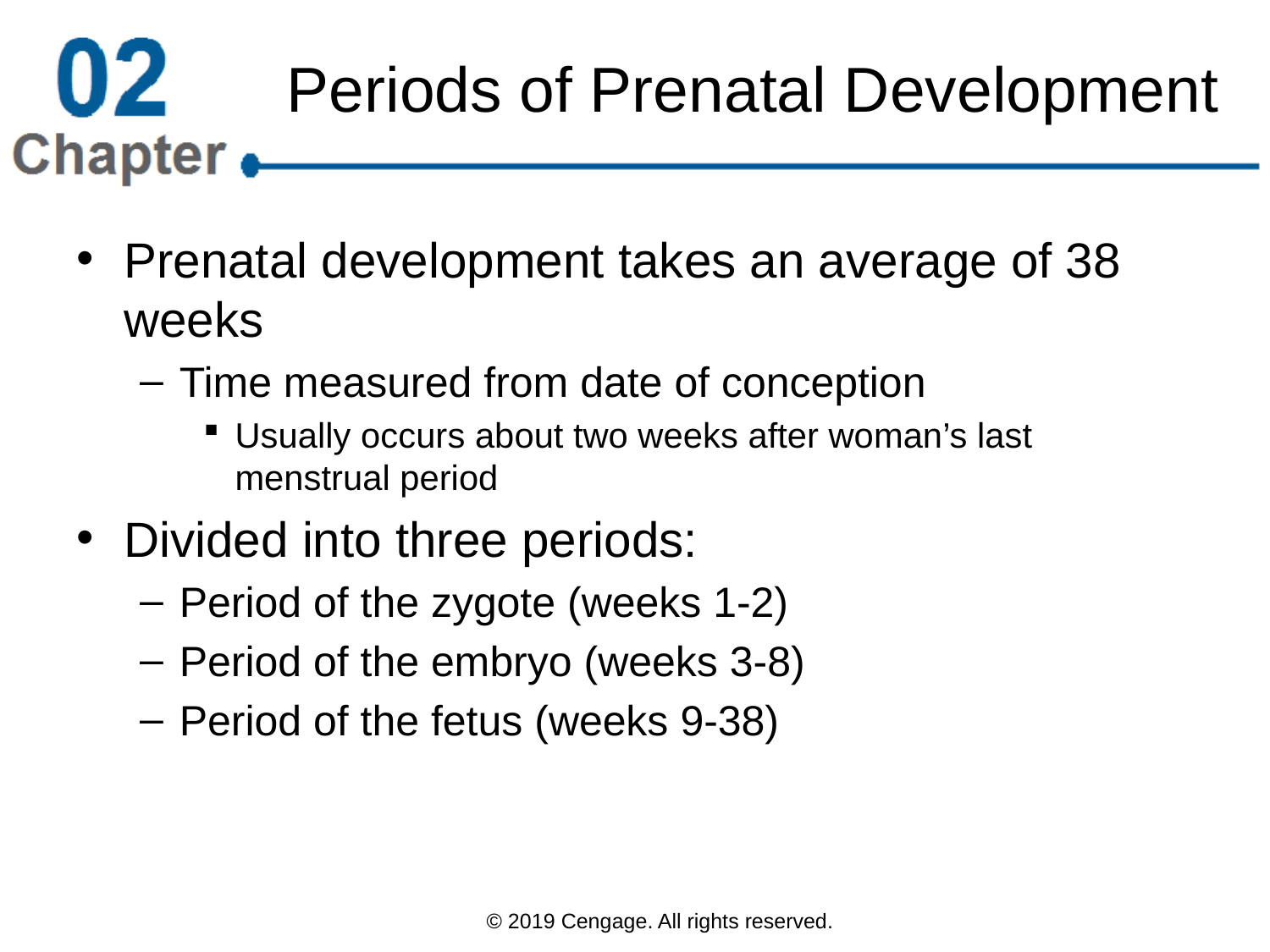

# Periods of Prenatal Development
Prenatal development takes an average of 38 weeks
Time measured from date of conception
Usually occurs about two weeks after woman’s last menstrual period
Divided into three periods:
Period of the zygote (weeks 1-2)
Period of the embryo (weeks 3-8)
Period of the fetus (weeks 9-38)